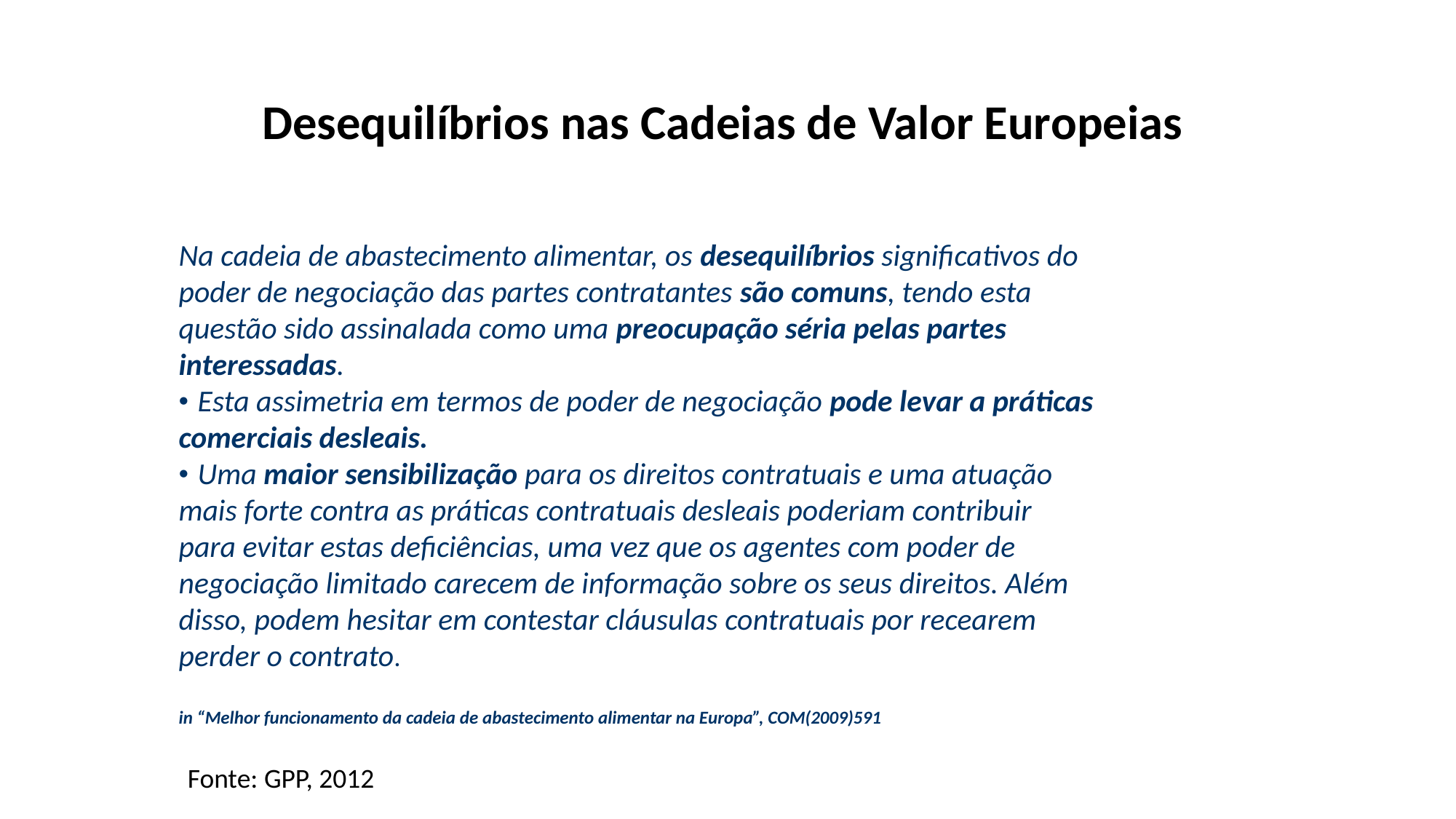

# Desequilíbrios nas Cadeias de Valor Europeias
Na cadeia de abastecimento alimentar, os desequilíbrios significativos do
poder de negociação das partes contratantes são comuns, tendo esta
questão sido assinalada como uma preocupação séria pelas partes
interessadas.
• Esta assimetria em termos de poder de negociação pode levar a práticas
comerciais desleais.
• Uma maior sensibilização para os direitos contratuais e uma atuação
mais forte contra as práticas contratuais desleais poderiam contribuir
para evitar estas deficiências, uma vez que os agentes com poder de
negociação limitado carecem de informação sobre os seus direitos. Além
disso, podem hesitar em contestar cláusulas contratuais por recearem
perder o contrato.

in “Melhor funcionamento da cadeia de abastecimento alimentar na Europa”, COM(2009)591
Fonte: GPP, 2012